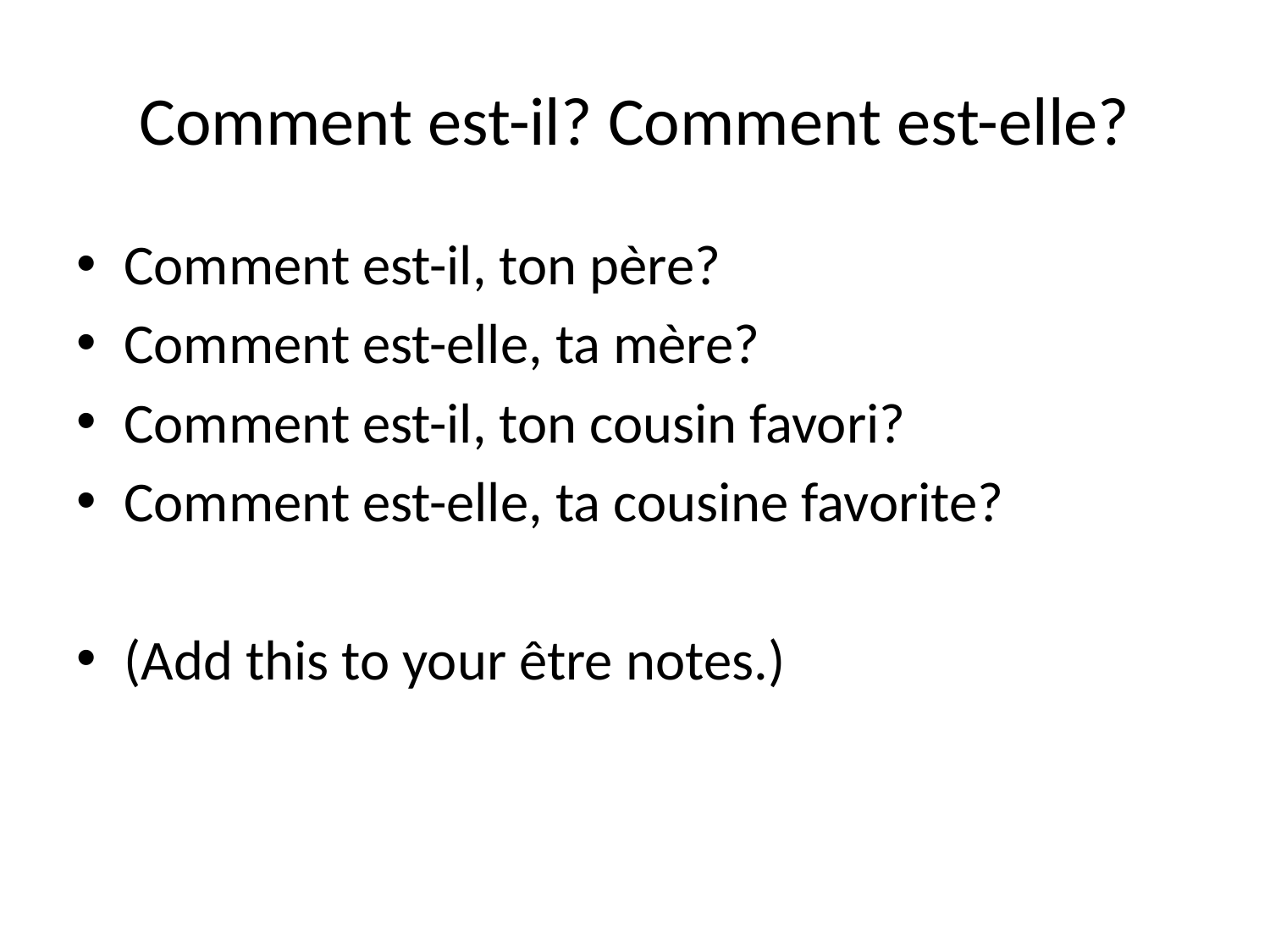

# Comment est-il? Comment est-elle?
Comment est-il, ton père?
Comment est-elle, ta mère?
Comment est-il, ton cousin favori?
Comment est-elle, ta cousine favorite?

(Add this to your être notes.)